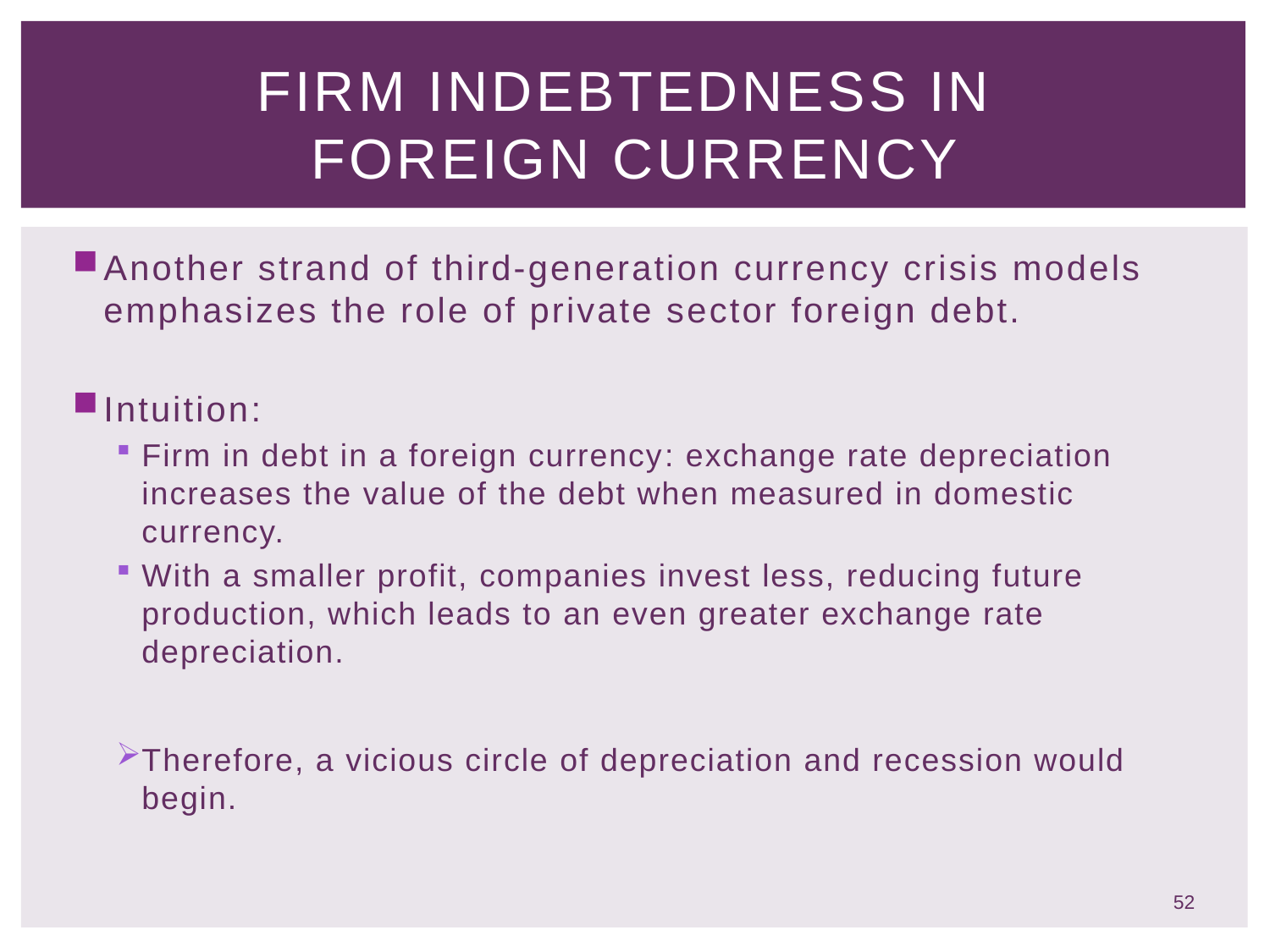

# Firm Indebtedness in Foreign Currency
Another strand of third-generation currency crisis models emphasizes the role of private sector foreign debt.

Intuition:
Firm in debt in a foreign currency: exchange rate depreciation increases the value of the debt when measured in domestic currency.
With a smaller profit, companies invest less, reducing future production, which leads to an even greater exchange rate depreciation.

Therefore, a vicious circle of depreciation and recession would begin.
52